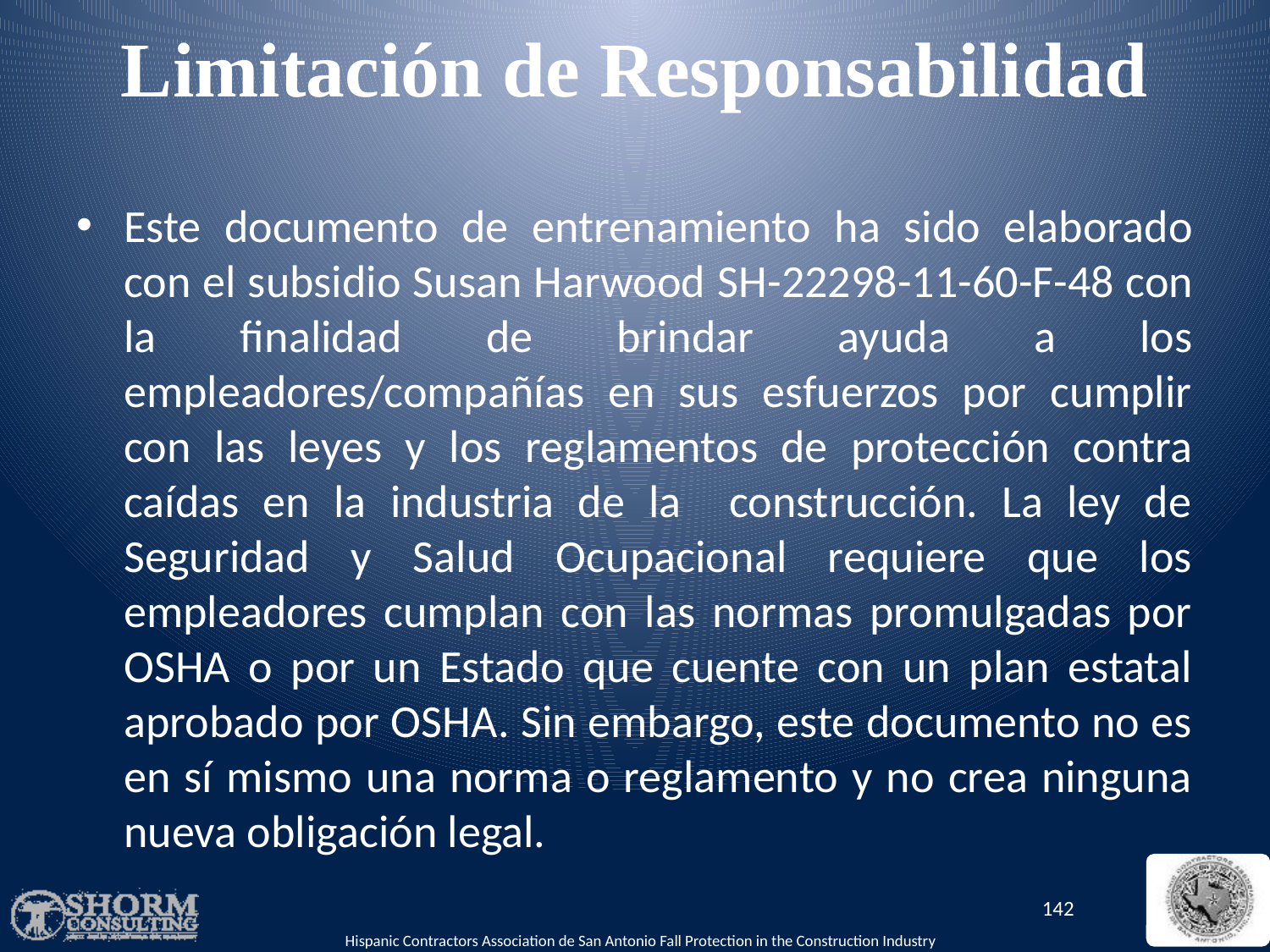

# Limitación de Responsabilidad
Este documento de entrenamiento ha sido elaborado con el subsidio Susan Harwood SH-22298-11-60-F-48 con la finalidad de brindar ayuda a los empleadores/compañías en sus esfuerzos por cumplir con las leyes y los reglamentos de protección contra caídas en la industria de la  construcción. La ley de Seguridad y Salud Ocupacional requiere que los empleadores cumplan con las normas promulgadas por OSHA o por un Estado que cuente con un plan estatal aprobado por OSHA. Sin embargo, este documento no es en sí mismo una norma o reglamento y no crea ninguna nueva obligación legal.
142
Hispanic Contractors Association de San Antonio Fall Protection in the Construction Industry